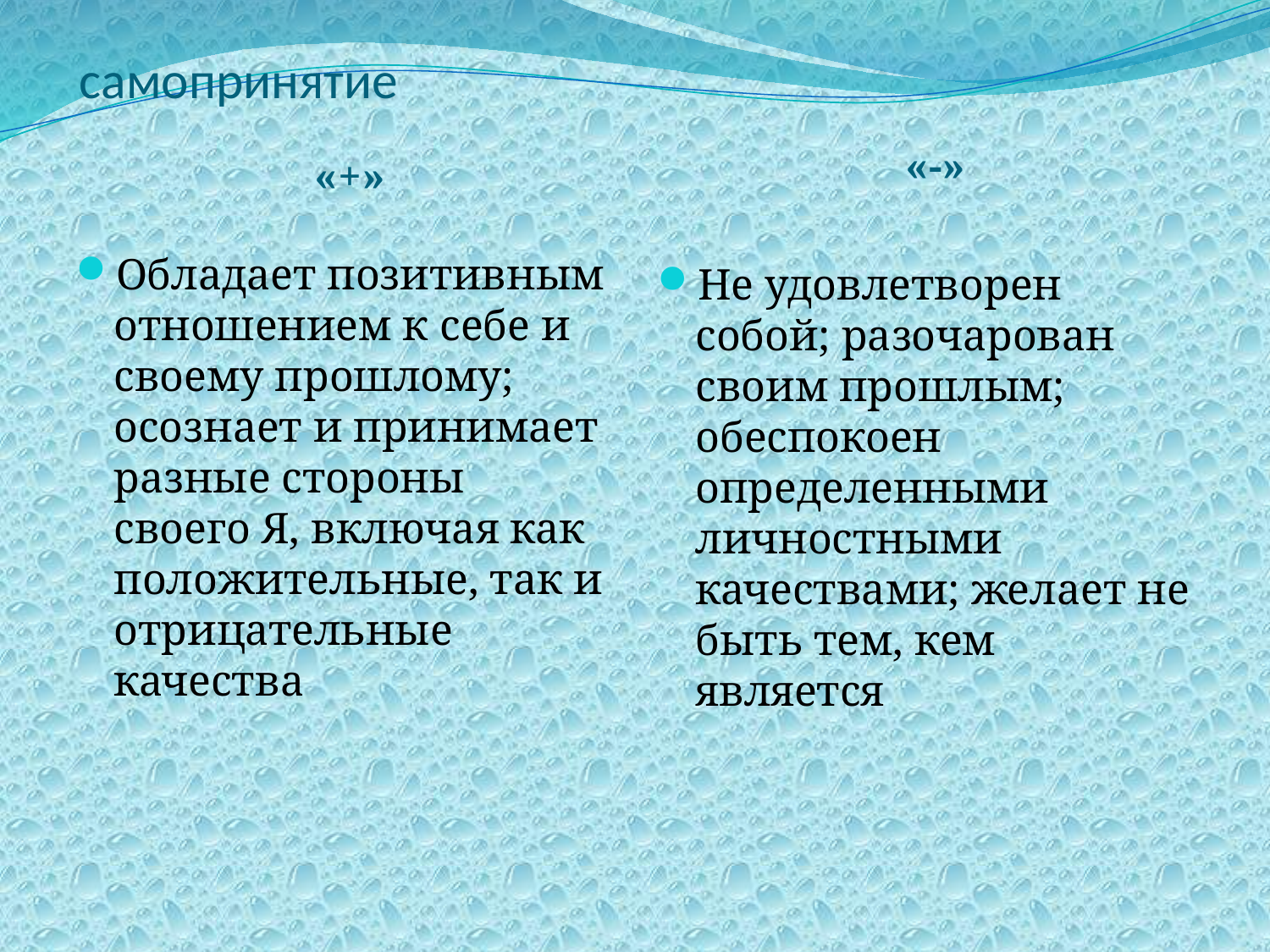

# самопринятие
«-»
«+»
Обладает позитивным отношением к себе и своему прошлому; осознает и принимает разные стороны своего Я, включая как положительные, так и отрицательные качества
Не удовлетворен собой; разочарован своим прошлым; обеспокоен определенными личностными качествами; желает не быть тем, кем является